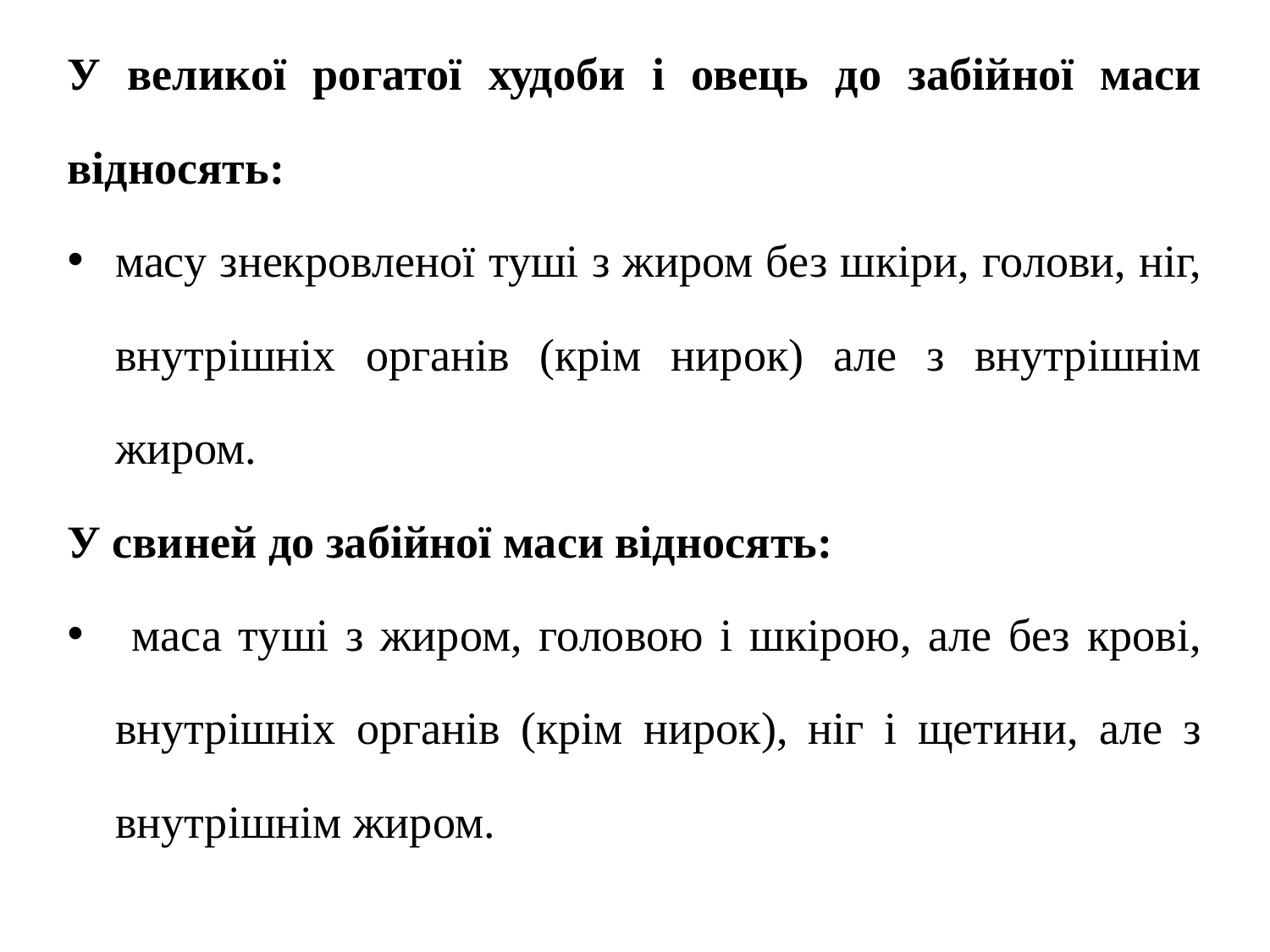

У великої рогатої худоби і овець до забійної маси відносять:
масу знекровленої туші з жиром без шкіри, голови, ніг, внутрішніх органів (крім нирок) але з внутрішнім жиром.
У свиней до забійної маси відносять:
 маса туші з жиром, головою і шкірою, але без крові, внутрішніх органів (крім нирок), ніг і щетини, але з внутрішнім жиром.